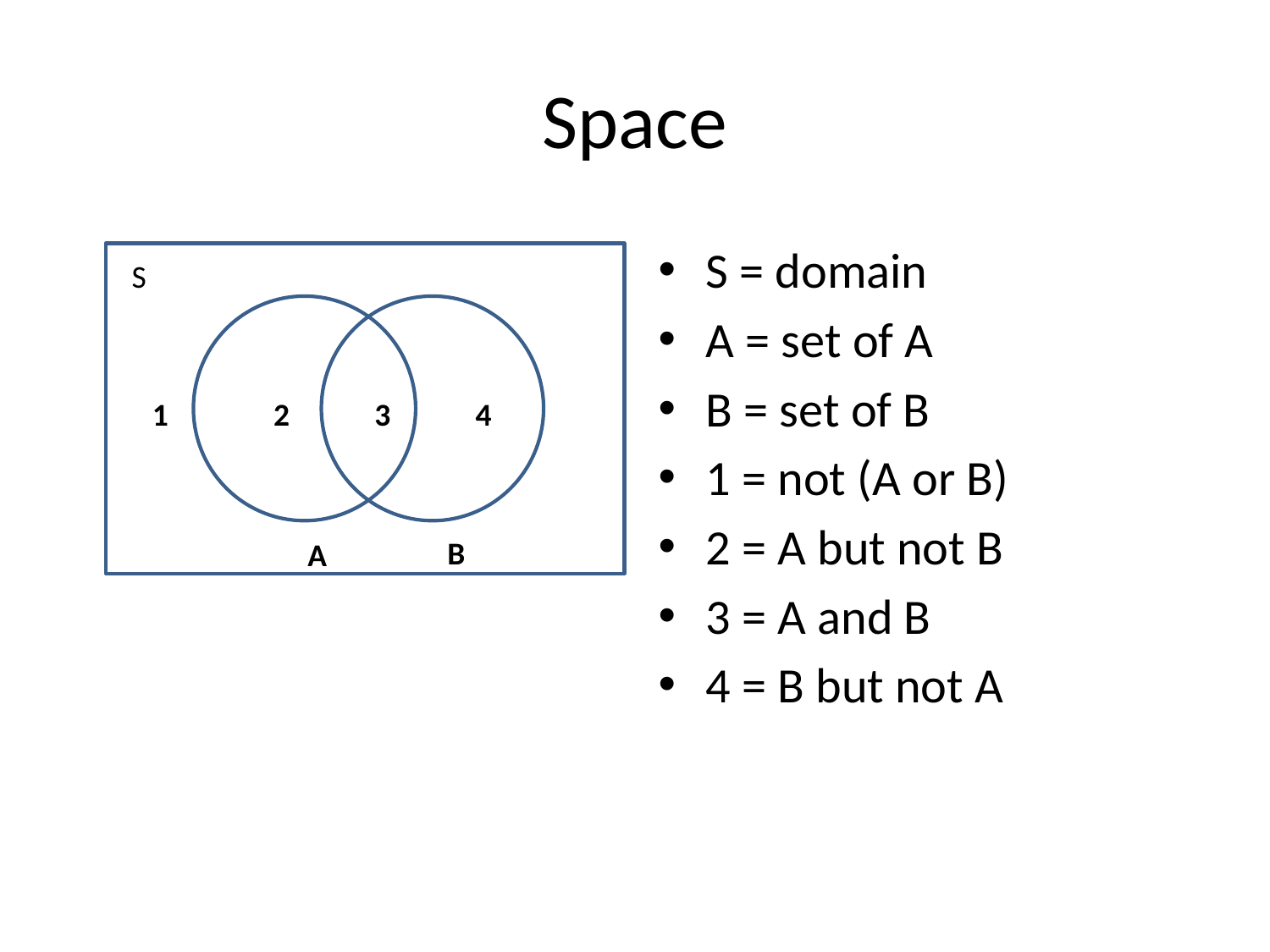

# Space
S = domain
A = set of A
B = set of B
1 = not (A or B)
2 = A but not B
3 = A and B
4 = B but not A

S

1
2
3
4
B
A